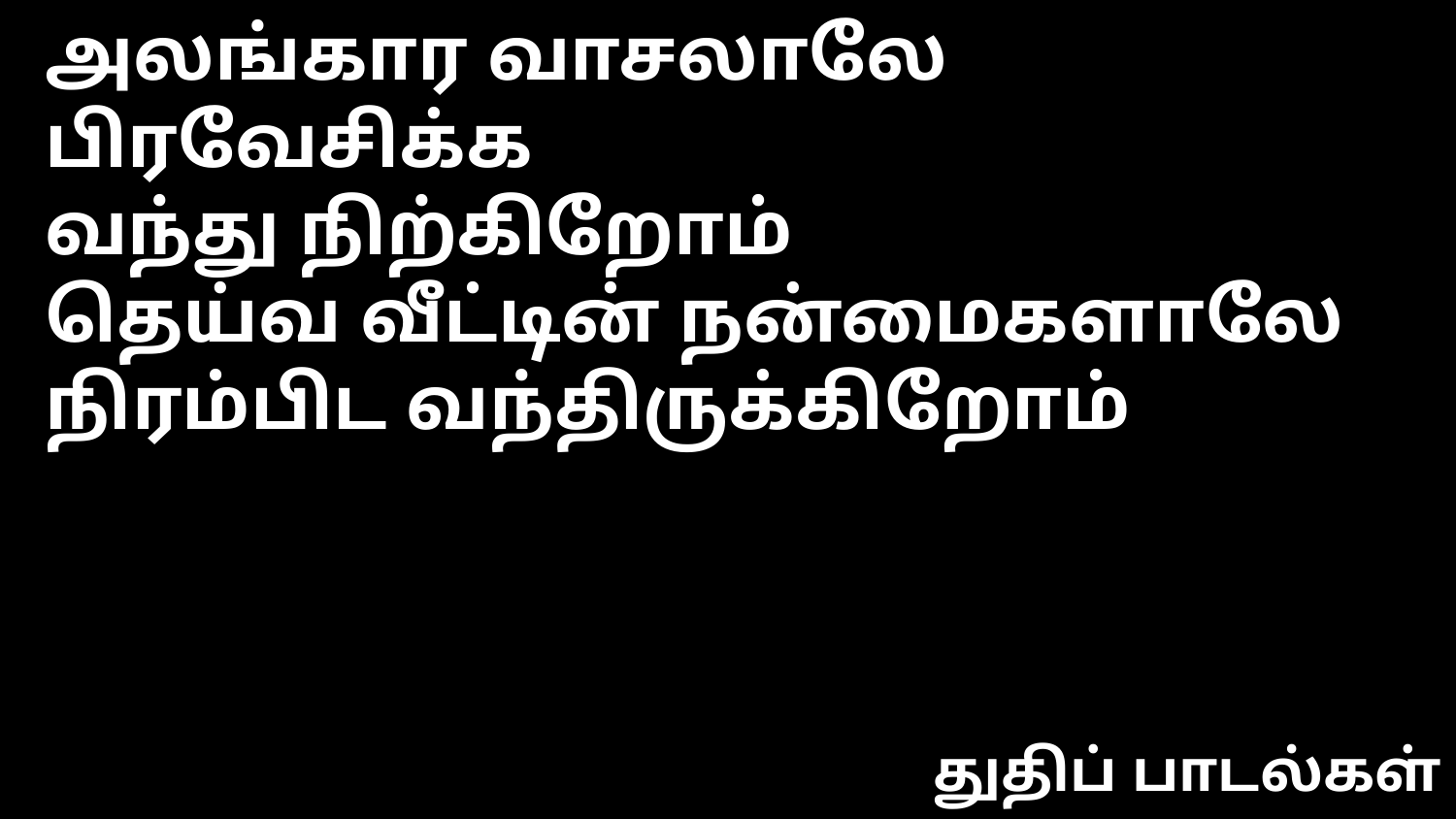

அலங்கார வாசலாலே பிரவேசிக்க
வந்து நிற்கிறோம்
தெய்வ வீட்டின் நன்மைகளாலே
நிரம்பிட வந்திருக்கிறோம்

துதிப் பாடல்கள்